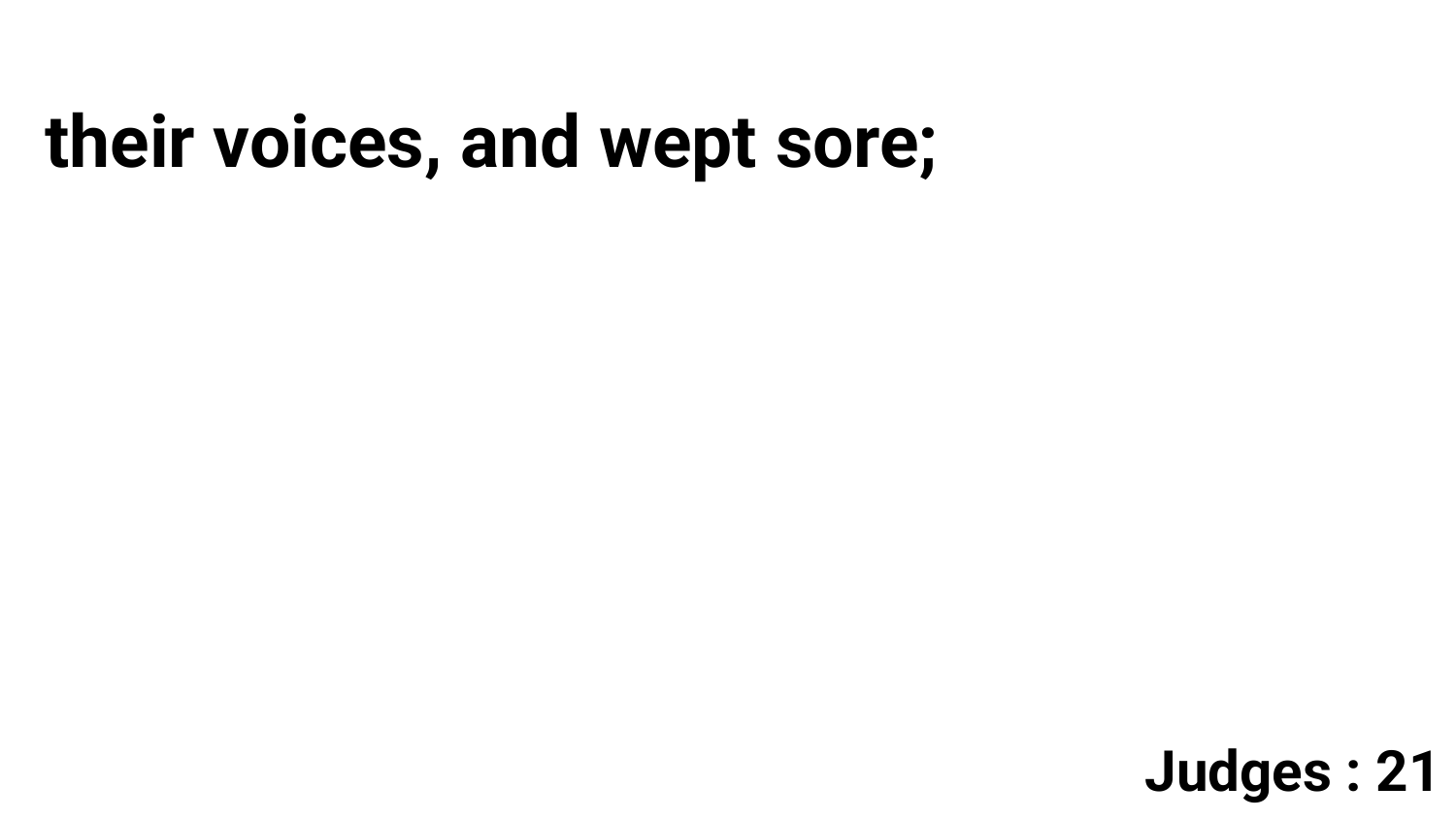

their voices, and wept sore;
Judges : 21